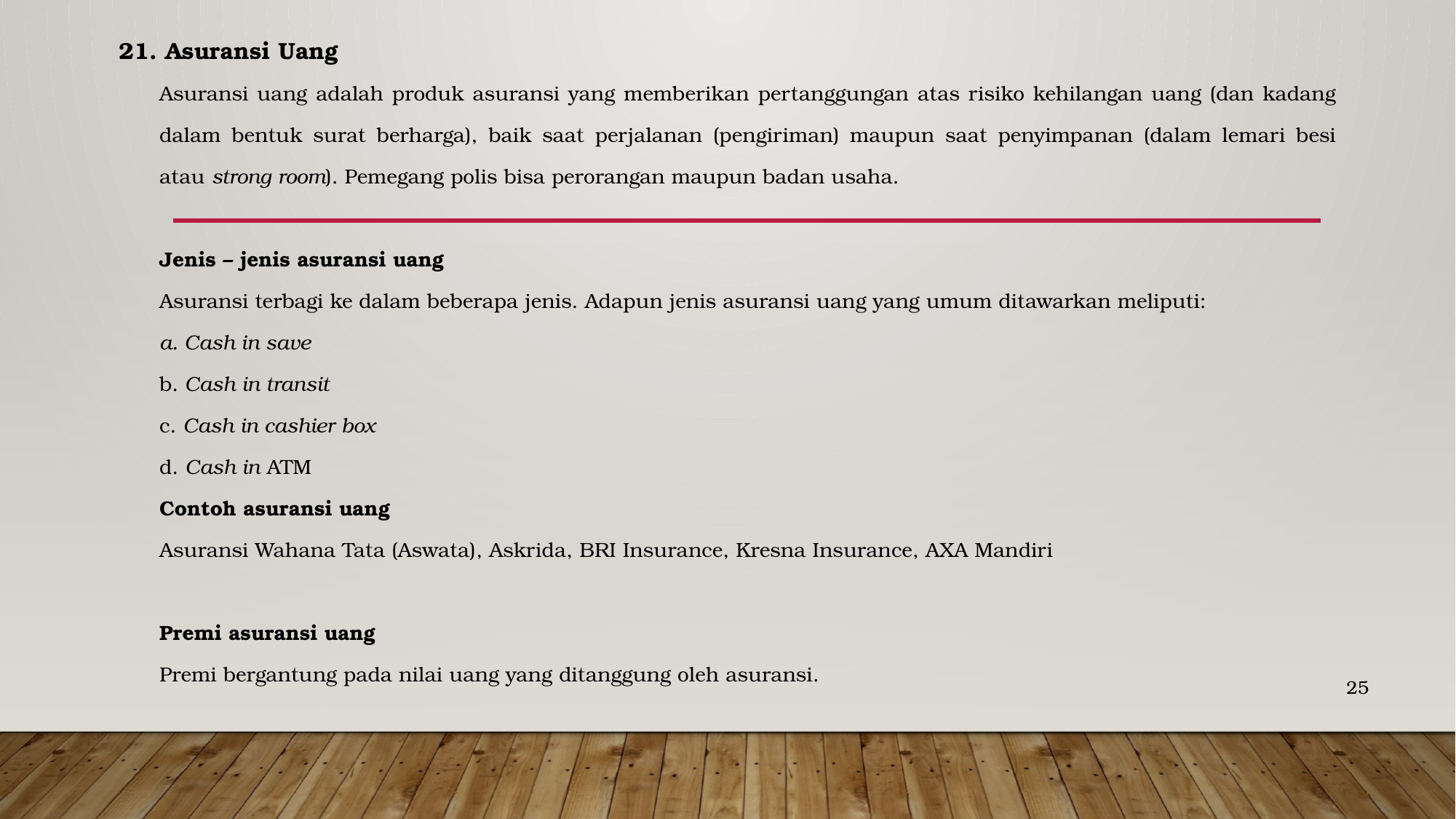

21. Asuransi Uang
Asuransi uang adalah produk asuransi yang memberikan pertanggungan atas risiko kehilangan uang (dan kadang dalam bentuk surat berharga), baik saat perjalanan (pengiriman) maupun saat penyimpanan (dalam lemari besi atau strong room). Pemegang polis bisa perorangan maupun badan usaha.

Jenis – jenis asuransi uang
Asuransi terbagi ke dalam beberapa jenis. Adapun jenis asuransi uang yang umum ditawarkan meliputi:
a. Cash in save
b. Cash in transit
c. Cash in cashier box
d. Cash in ATM
Contoh asuransi uang
Asuransi Wahana Tata (Aswata), Askrida, BRI Insurance, Kresna Insurance, AXA Mandiri

Premi asuransi uang
Premi bergantung pada nilai uang yang ditanggung oleh asuransi.

25